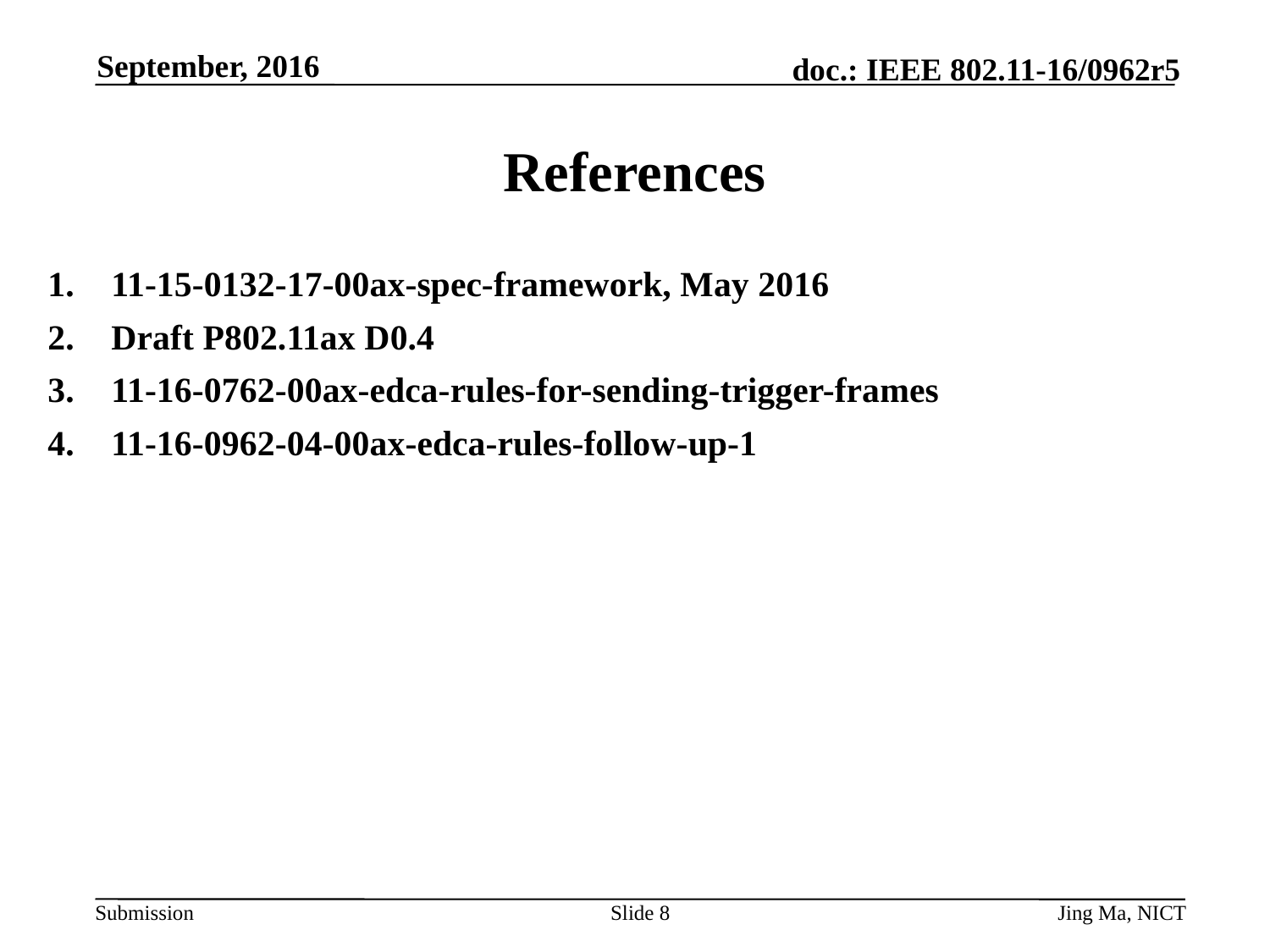

September, 2016
# References
11-15-0132-17-00ax-spec-framework, May 2016
Draft P802.11ax D0.4
11-16-0762-00ax-edca-rules-for-sending-trigger-frames
11-16-0962-04-00ax-edca-rules-follow-up-1

Slide 8
Jing Ma, NICT